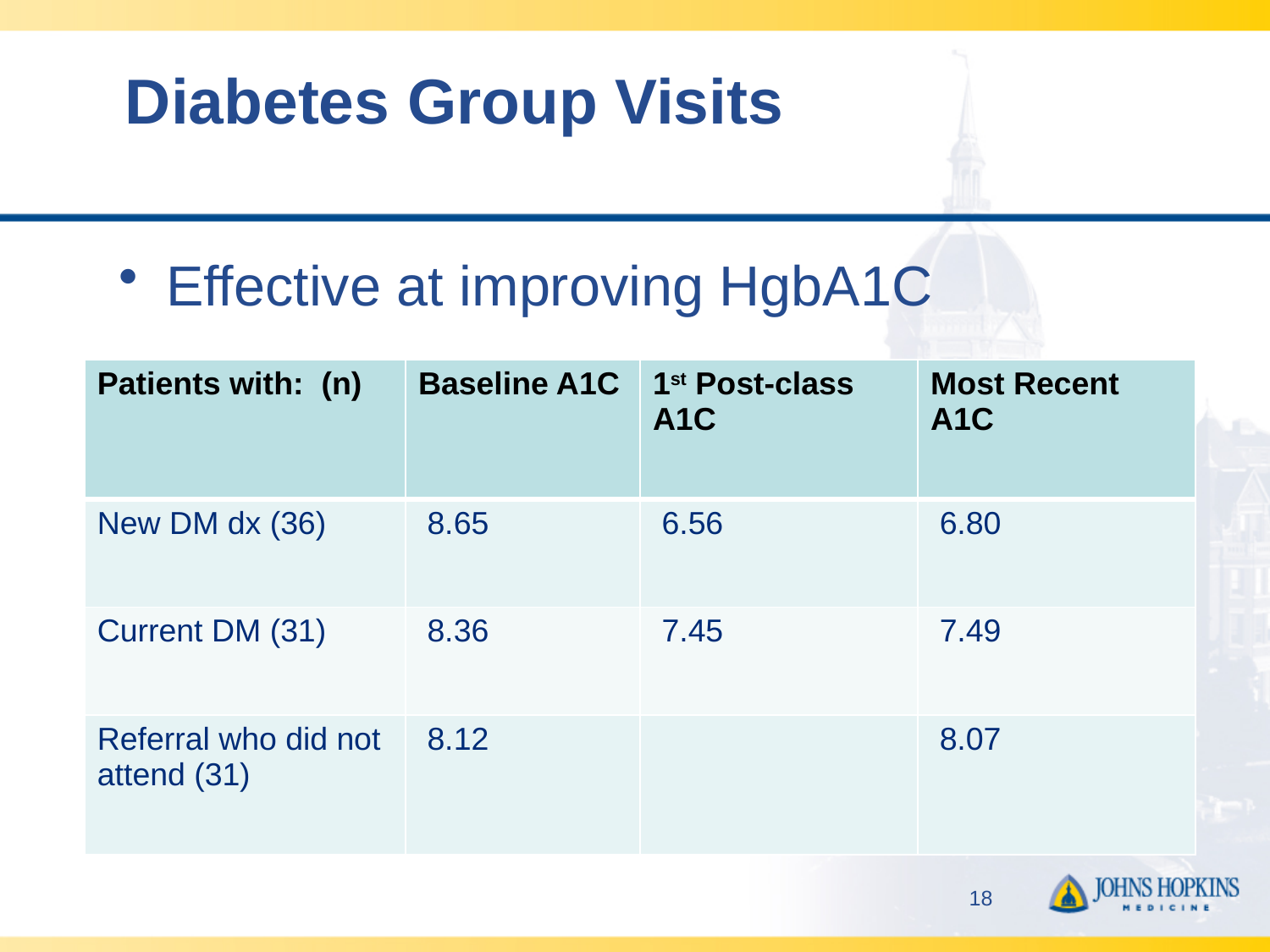

# Diabetes Group Visits
Effective at improving HgbA1C
| Patients with: (n) | Baseline A1C | 1st Post-class A1C | Most Recent A1C |
| --- | --- | --- | --- |
| New DM dx (36) | 8.65 | 6.56 | 6.80 |
| Current DM (31) | 8.36 | 7.45 | 7.49 |
| Referral who did not attend (31) | 8.12 |  | 8.07 |
18